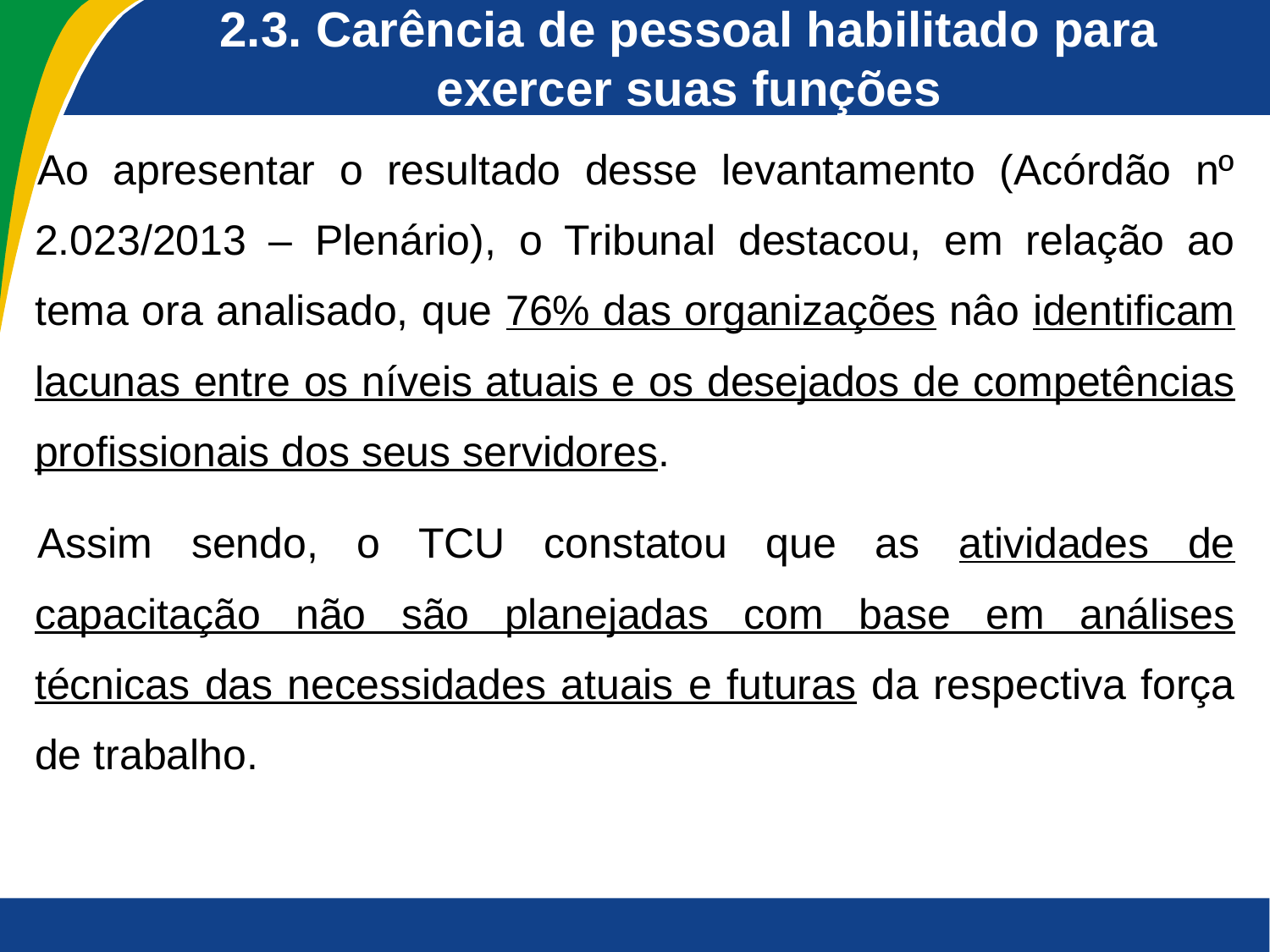

# 2.3. Carência de pessoal habilitado para exercer suas funções
Ao apresentar o resultado desse levantamento (Acórdão nº 2.023/2013 – Plenário), o Tribunal destacou, em relação ao tema ora analisado, que 76% das organizações nâo identificam lacunas entre os níveis atuais e os desejados de competências profissionais dos seus servidores.
Assim sendo, o TCU constatou que as atividades de capacitação não são planejadas com base em análises técnicas das necessidades atuais e futuras da respectiva força de trabalho.